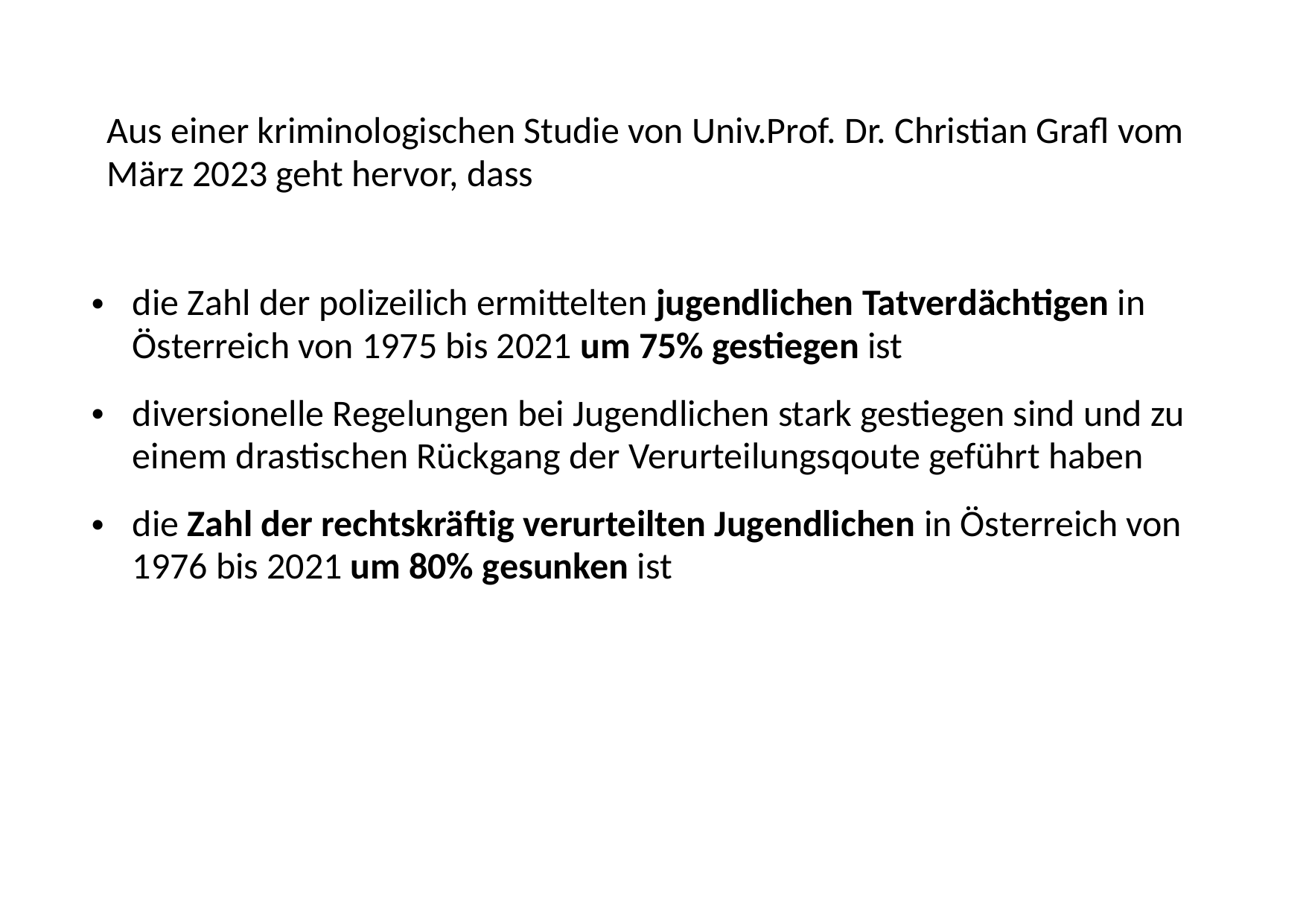

# Aus einer kriminologischen Studie von Univ.Prof. Dr. Christian Grafl vom März 2023 geht hervor, dass

die Zahl der polizeilich ermittelten jugendlichen Tatverdächtigen in Österreich von 1975 bis 2021 um 75% gestiegen ist
diversionelle Regelungen bei Jugendlichen stark gestiegen sind und zu einem drastischen Rückgang der Verurteilungsqoute geführt haben
die Zahl der rechtskräftig verurteilten Jugendlichen in Österreich von 1976 bis 2021 um 80% gesunken ist